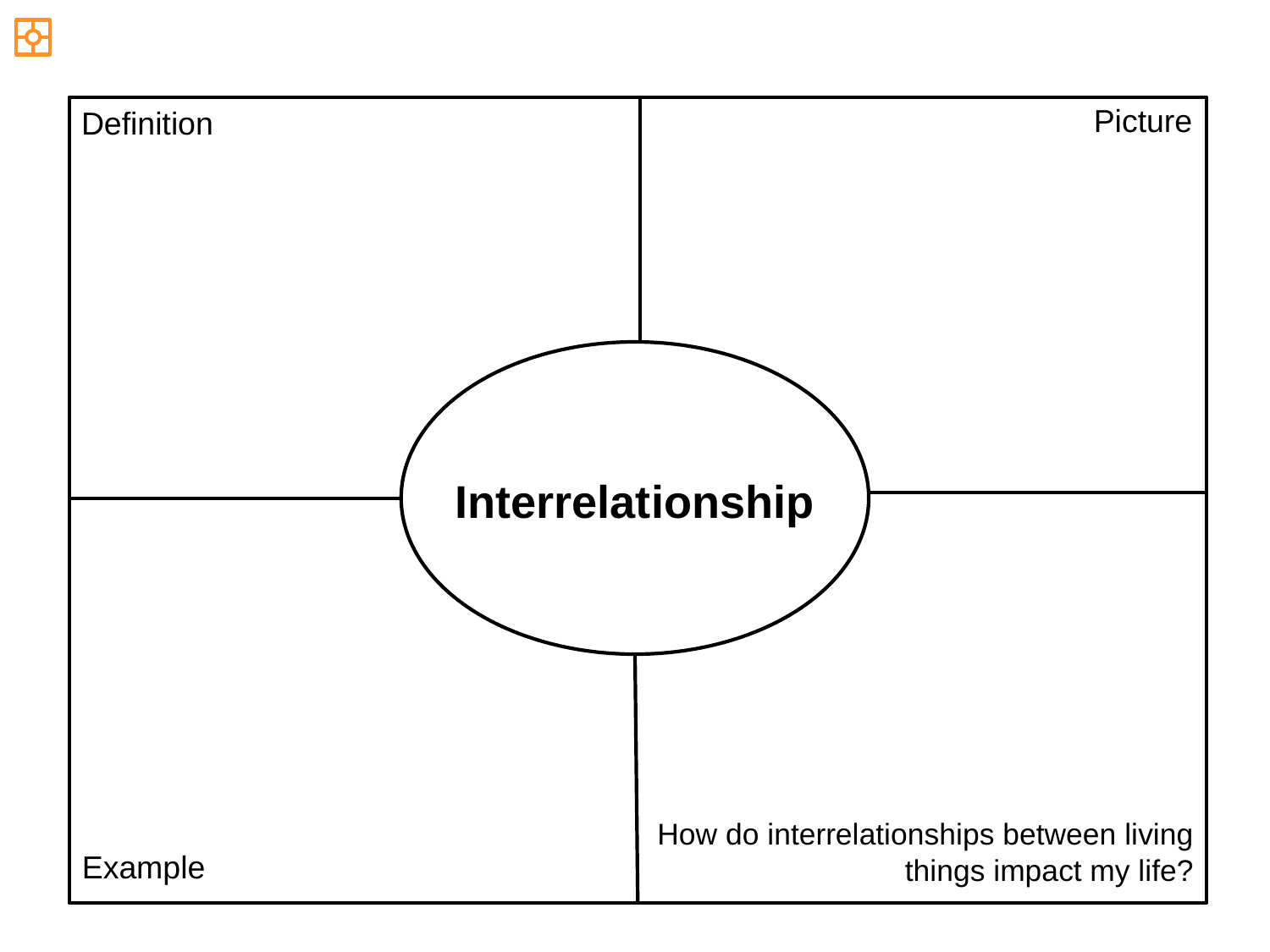

Picture

Definition

Interrelationship
How do interrelationships between living things impact my life?
Example